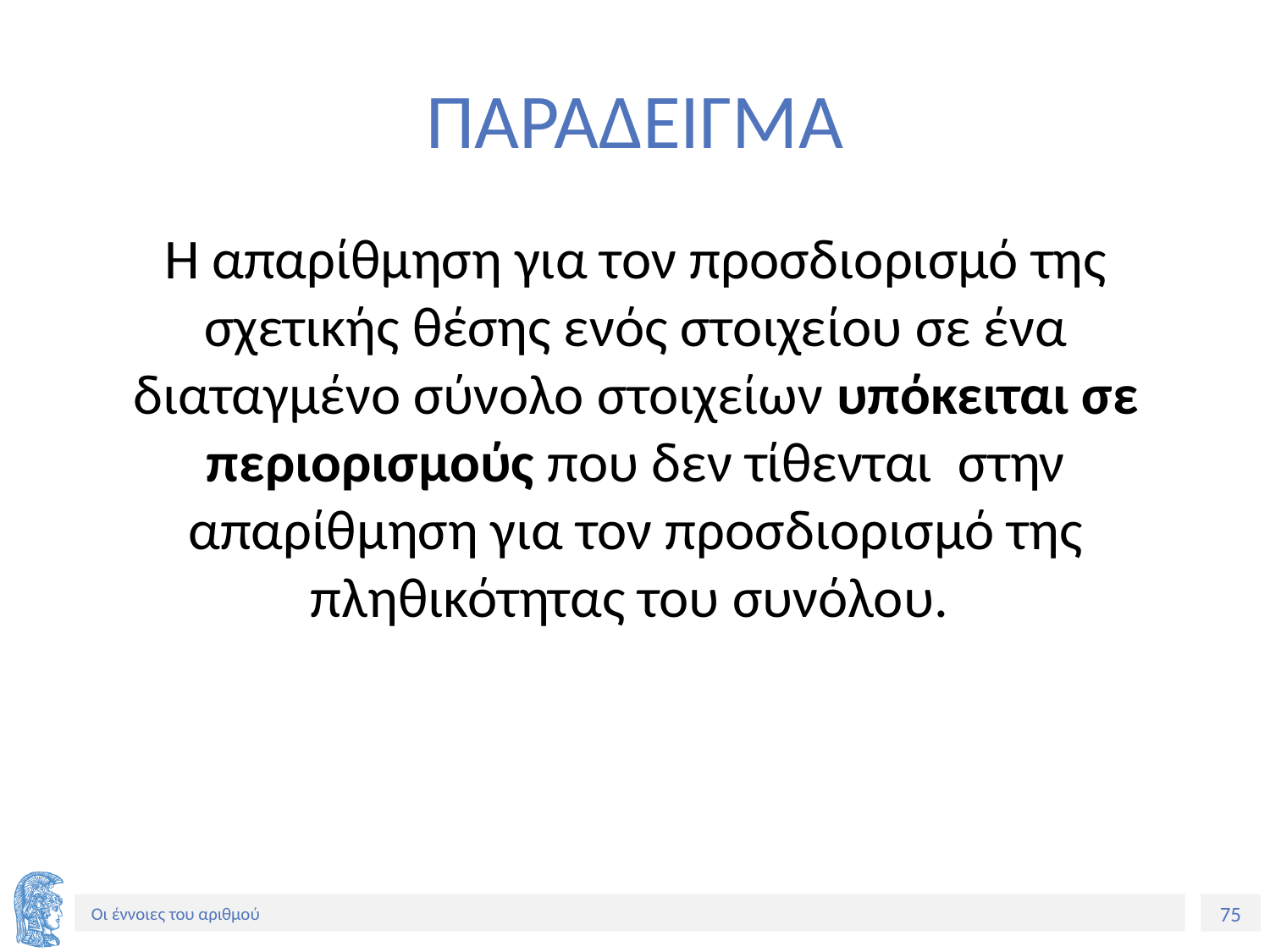

# ΠΑΡΑΔΕΙΓΜΑ
Η απαρίθμηση για τον προσδιορισμό της σχετικής θέσης ενός στοιχείου σε ένα διαταγμένο σύνολο στοιχείων υπόκειται σε περιορισμούς που δεν τίθενται  στην απαρίθμηση για τον προσδιορισμό της πληθικότητας του συνόλου.